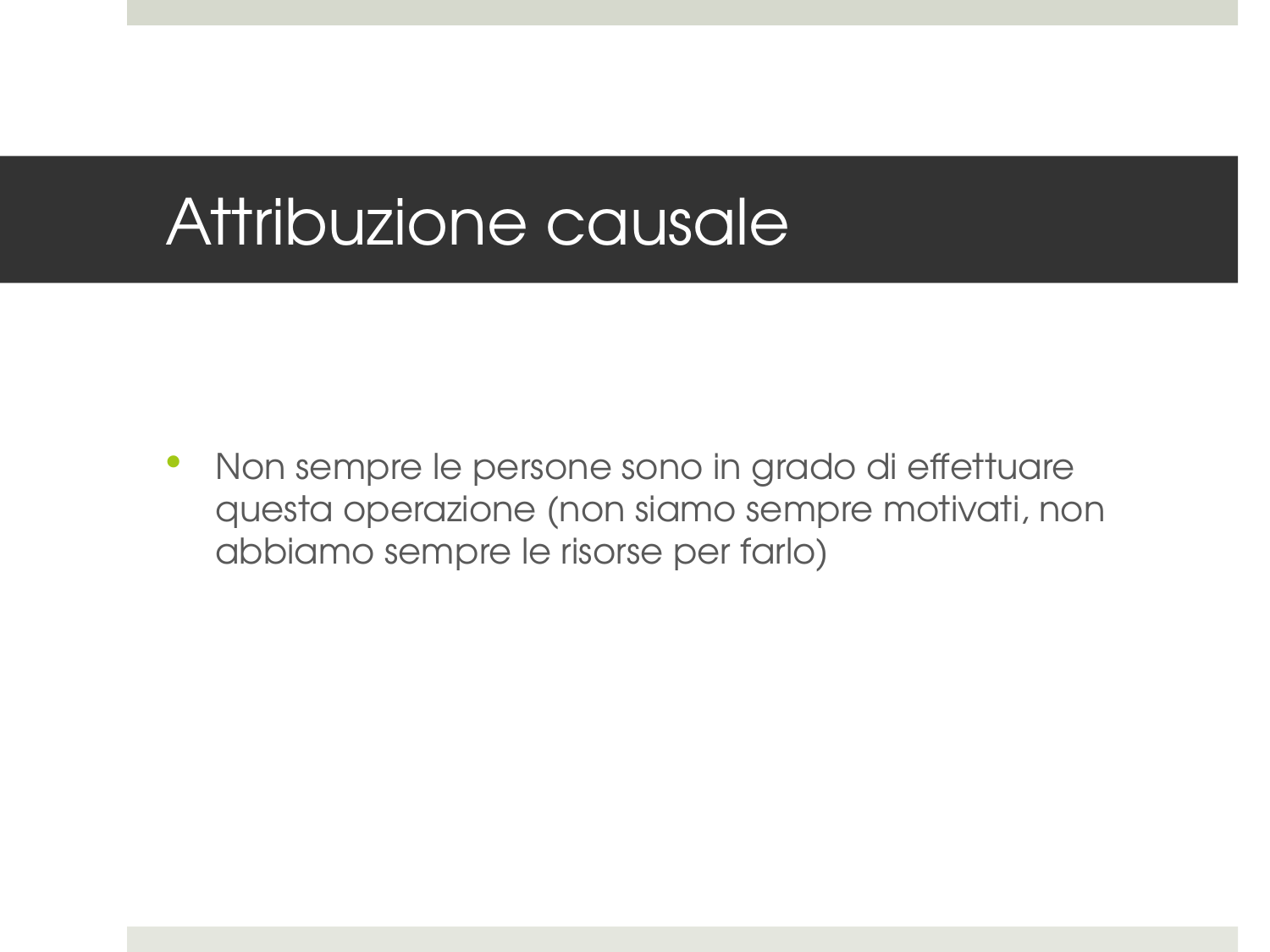

# Attribuzione causale

Non sempre le persone sono in grado di effettuare questa operazione (non siamo sempre motivati, non abbiamo sempre le risorse per farlo)